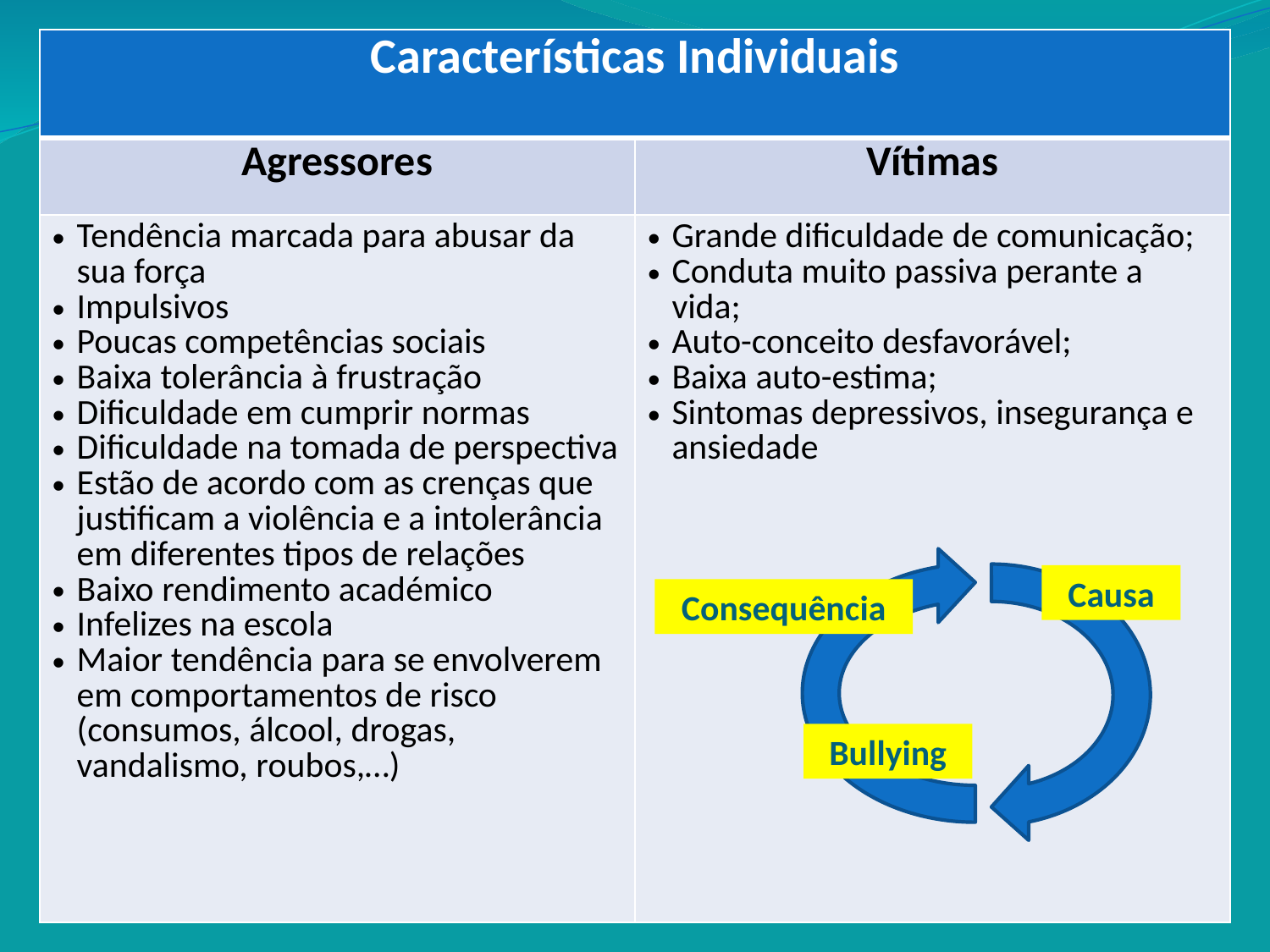

| Características Individuais |  |
| --- | --- |
| Agressores | Vítimas |
| Tendência marcada para abusar da sua força Impulsivos Poucas competências sociais Baixa tolerância à frustração Dificuldade em cumprir normas Dificuldade na tomada de perspectiva Estão de acordo com as crenças que justificam a violência e a intolerância em diferentes tipos de relações Baixo rendimento académico Infelizes na escola Maior tendência para se envolverem em comportamentos de risco (consumos, álcool, drogas, vandalismo, roubos,…) | Grande dificuldade de comunicação; Conduta muito passiva perante a vida; Auto-conceito desfavorável; Baixa auto-estima; Sintomas depressivos, insegurança e ansiedade |

Causa
Consequência
Bullying